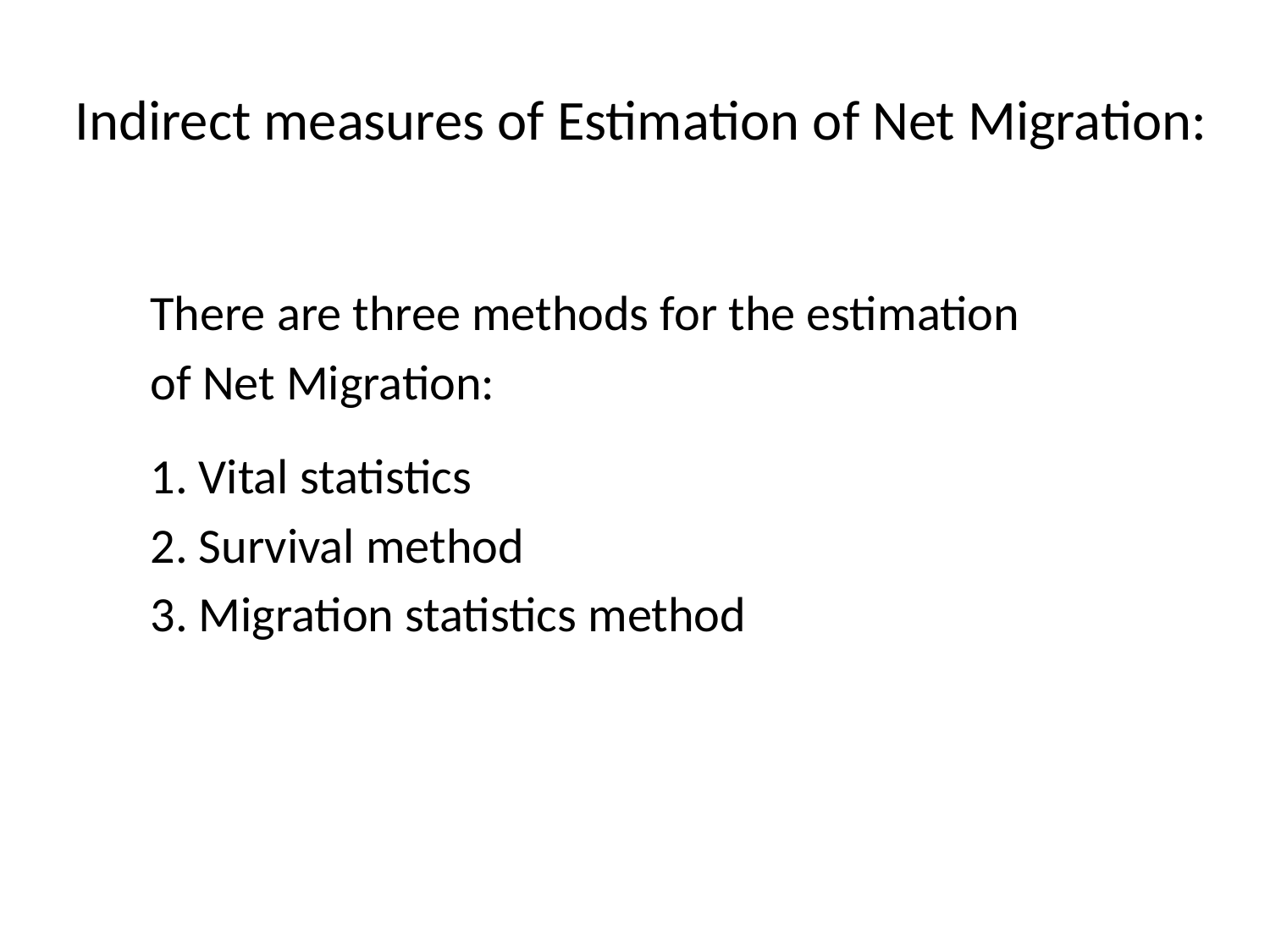

# Indirect measures of Estimation of Net Migration:
There are three methods for the estimation
of Net Migration:
1. Vital statistics
2. Survival method
3. Migration statistics method